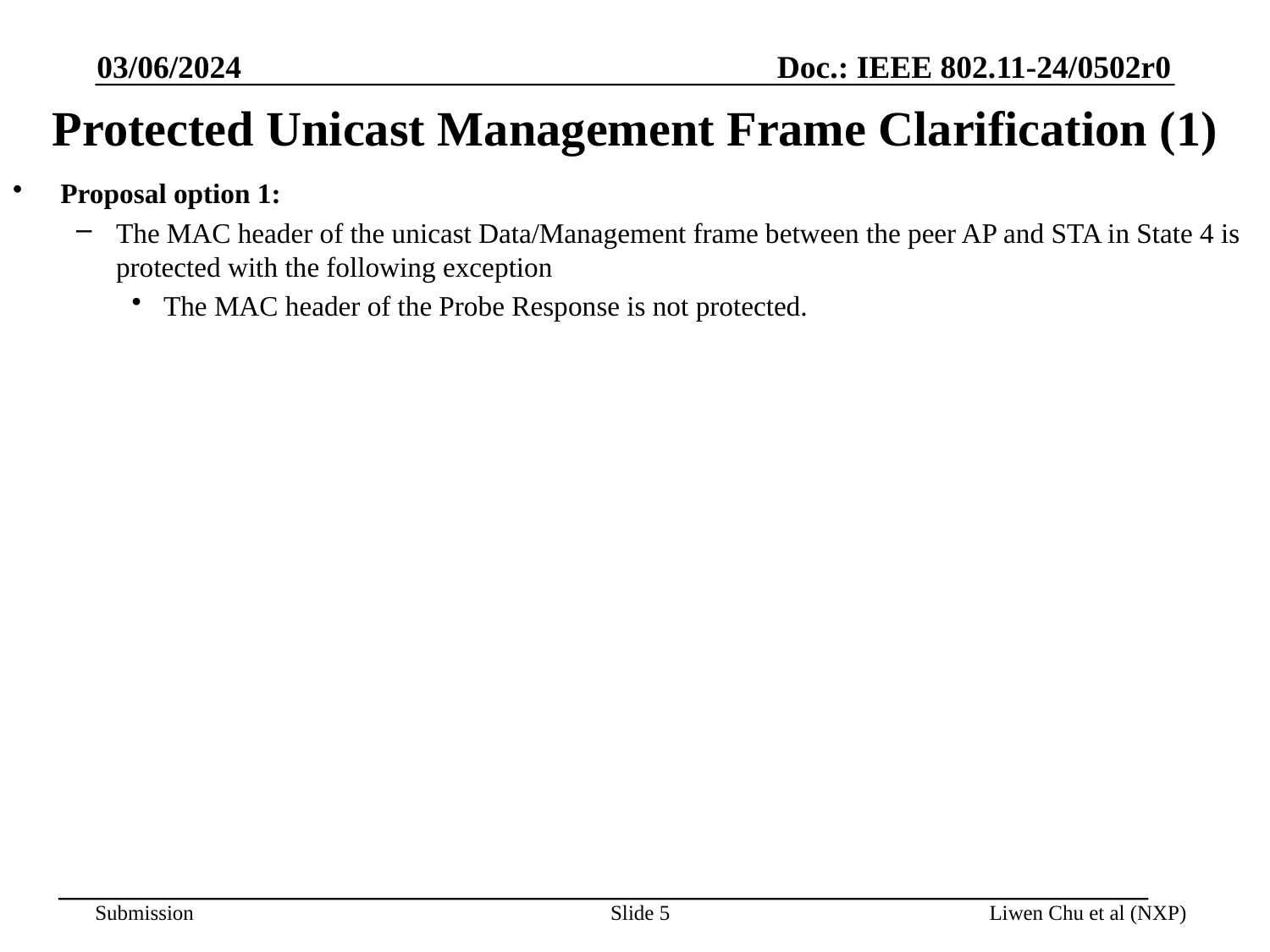

03/06/2024
# Protected Unicast Management Frame Clarification (1)
Proposal option 1:
The MAC header of the unicast Data/Management frame between the peer AP and STA in State 4 is protected with the following exception
The MAC header of the Probe Response is not protected.

Slide 5
Liwen Chu et al (NXP)